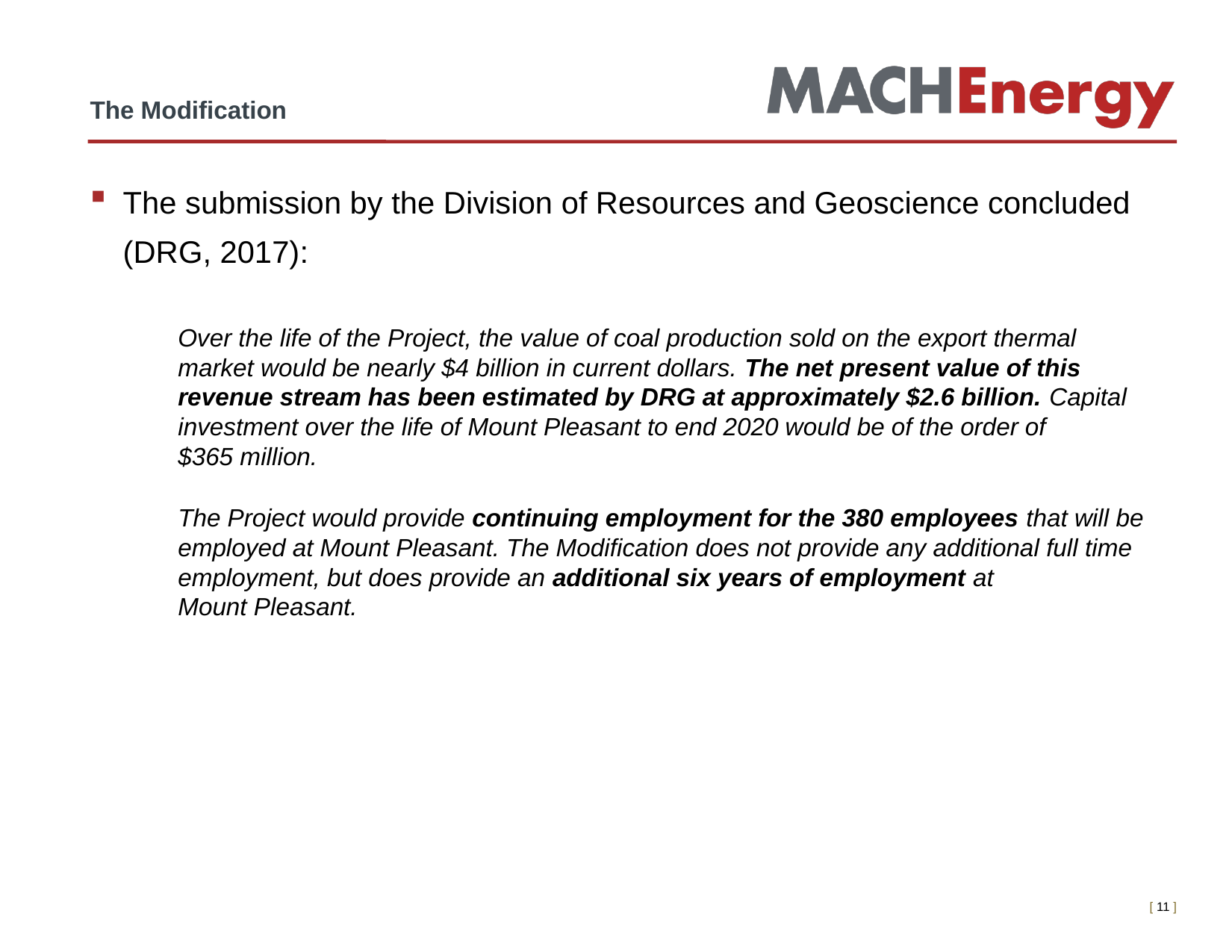

# The Modification
The submission by the Division of Resources and Geoscience concluded (DRG, 2017):
Over the life of the Project, the value of coal production sold on the export thermal market would be nearly $4 billion in current dollars. The net present value of this revenue stream has been estimated by DRG at approximately $2.6 billion. Capital investment over the life of Mount Pleasant to end 2020 would be of the order of
$365 million.
The Project would provide continuing employment for the 380 employees that will be employed at Mount Pleasant. The Modification does not provide any additional full time employment, but does provide an additional six years of employment at
Mount Pleasant.

[ 11 ]